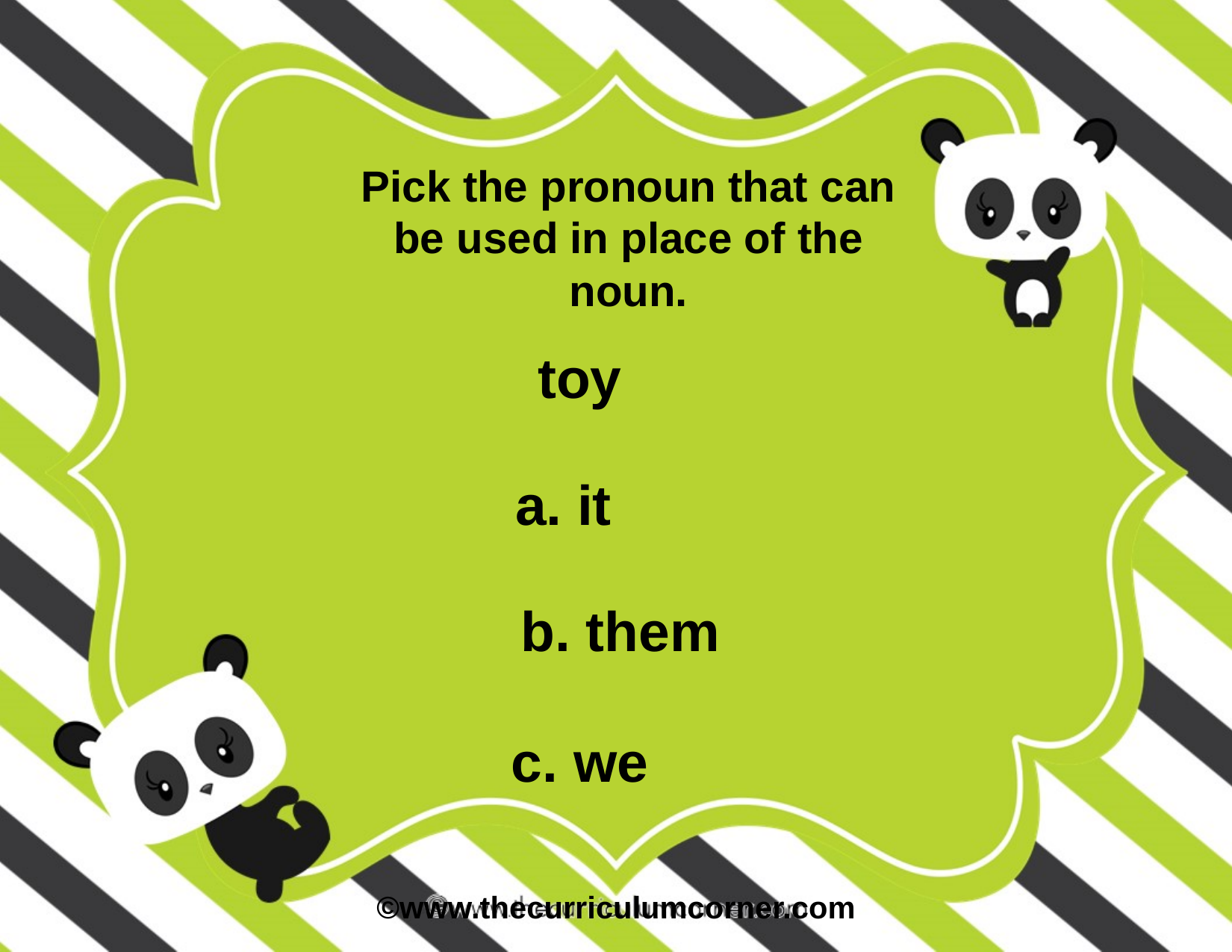

Pick the pronoun that can be used in place of the noun.
toy
a. it
b. them
c. we
©www.thecurriculumcorner.com